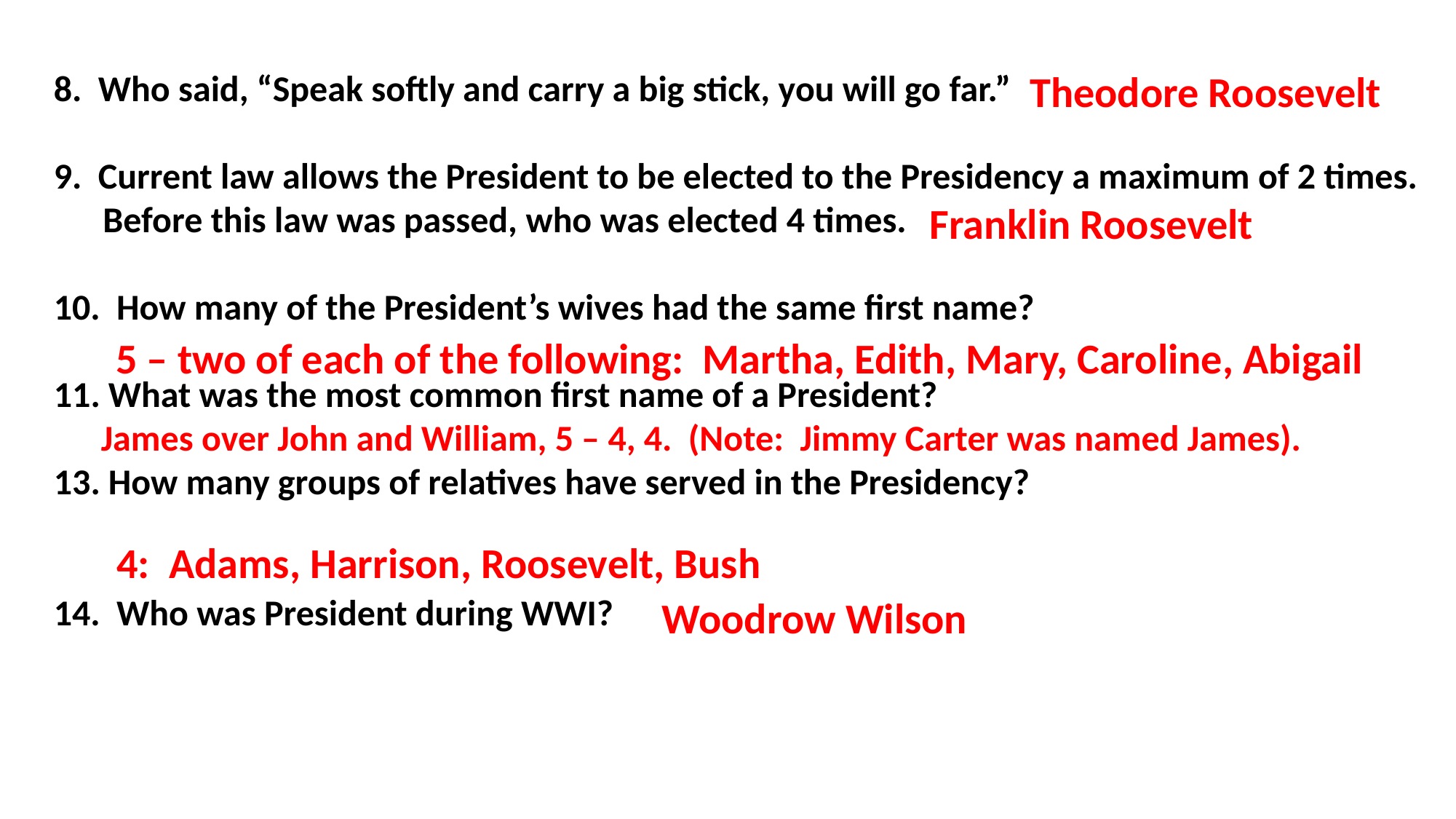

8.  Who said, “Speak softly and carry a big stick, you will go far.”

9.  Current law allows the President to be elected to the Presidency a maximum of 2 times.
      Before this law was passed, who was elected 4 times.

10.  How many of the President’s wives had the same first name?

What was the most common first name of a President?

How many groups of relatives have served in the Presidency?

14.  Who was President during WWI?
Theodore Roosevelt
Franklin Roosevelt
5 – two of each of the following:  Martha, Edith, Mary, Caroline, Abigail
 James over John and William, 5 – 4, 4.  (Note:  Jimmy Carter was named James).
4:  Adams, Harrison, Roosevelt, Bush
Woodrow Wilson